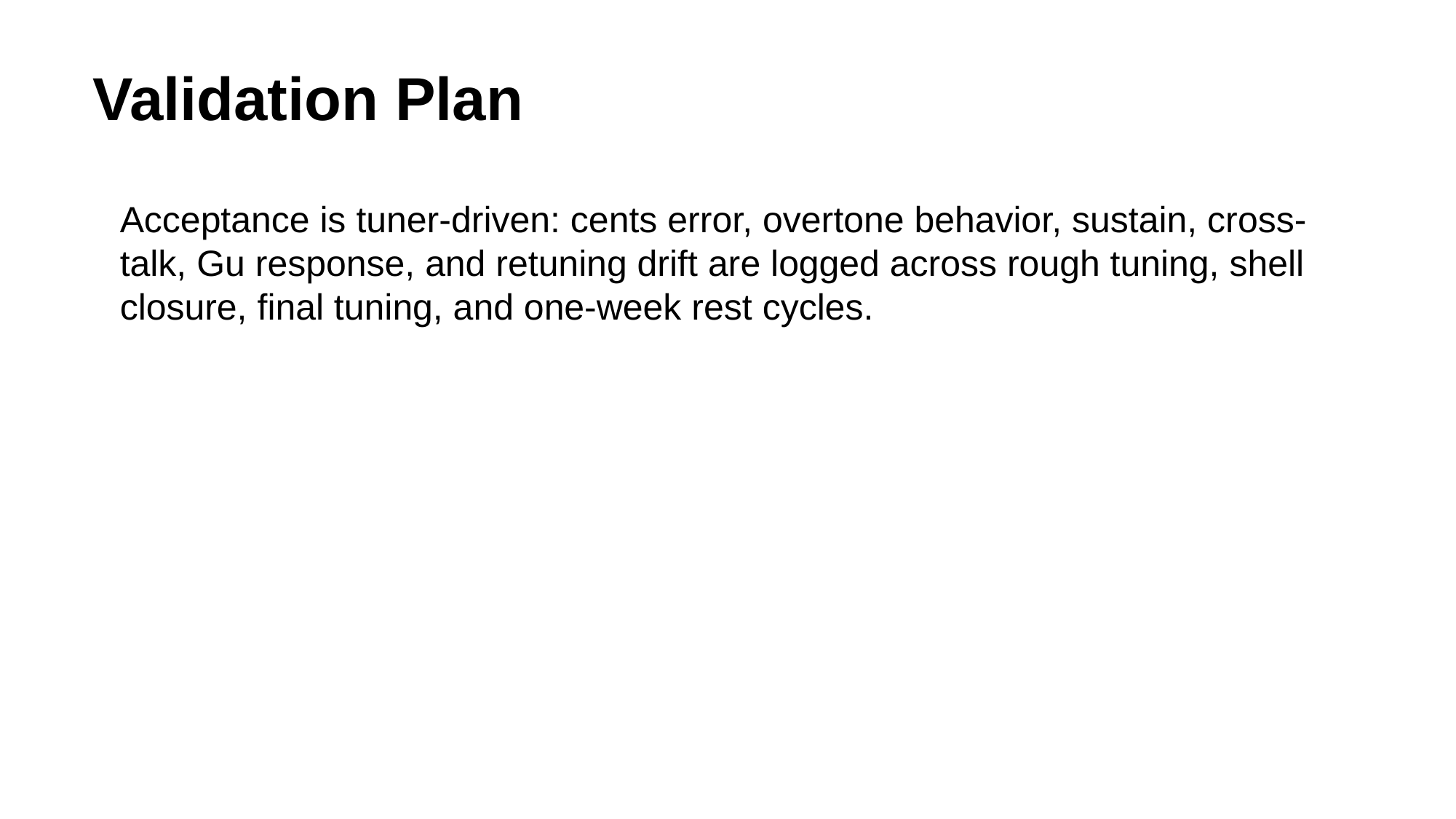

Validation Plan
Acceptance is tuner-driven: cents error, overtone behavior, sustain, cross-talk, Gu response, and retuning drift are logged across rough tuning, shell closure, final tuning, and one-week rest cycles.